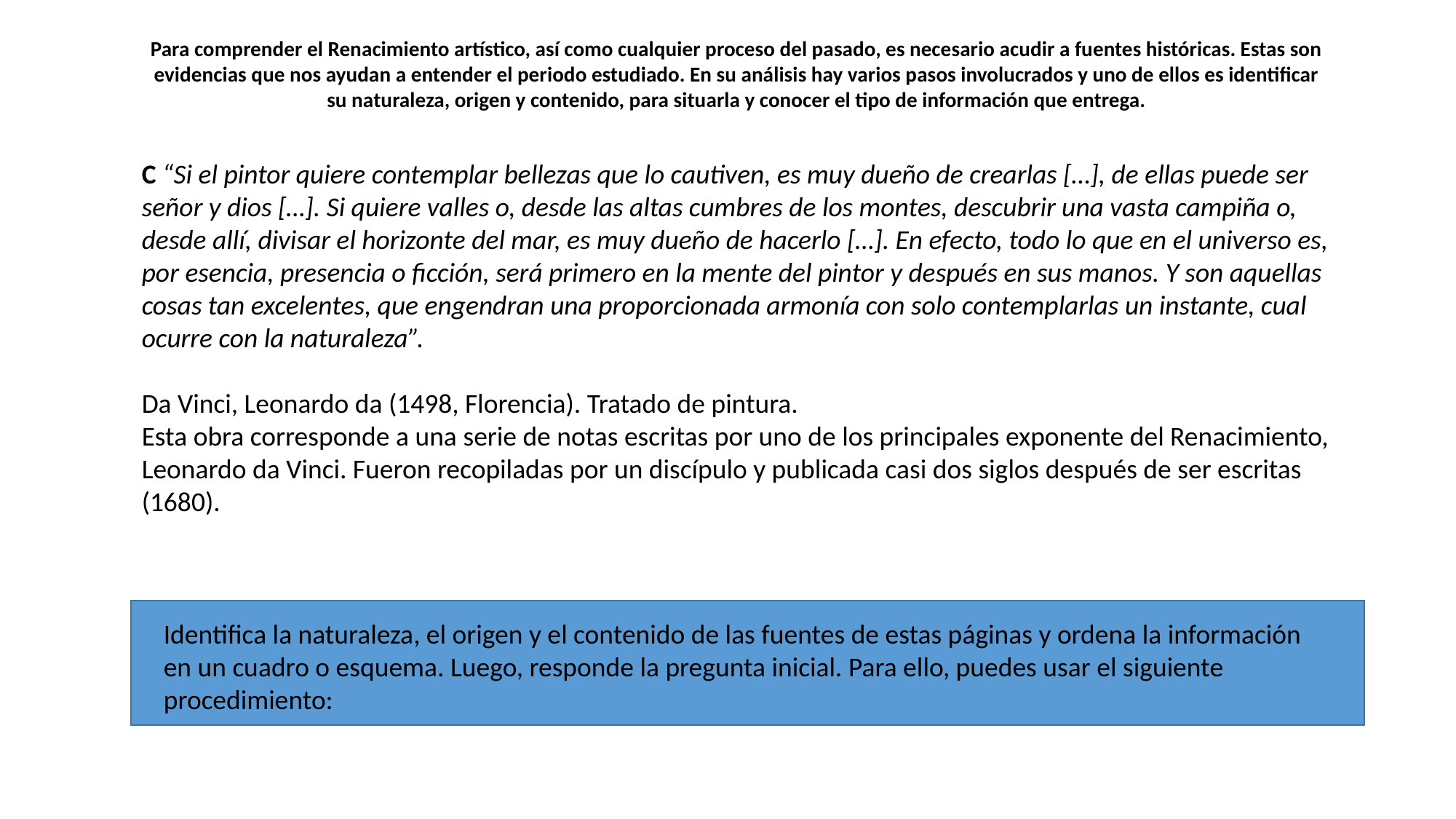

Para comprender el Renacimiento artístico, así como cualquier proceso del pasado, es necesario acudir a fuentes históricas. Estas son evidencias que nos ayudan a entender el periodo estudiado. En su análisis hay varios pasos involucrados y uno de ellos es identificar su naturaleza, origen y contenido, para situarla y conocer el tipo de información que entrega.

C “Si el pintor quiere contemplar bellezas que lo cautiven, es muy dueño de crearlas […], de ellas puede ser señor y dios […]. Si quiere valles o, desde las altas cumbres de los montes, descubrir una vasta campiña o, desde allí, divisar el horizonte del mar, es muy dueño de hacerlo […]. En efecto, todo lo que en el universo es, por esencia, presencia o ficción, será primero en la mente del pintor y después en sus manos. Y son aquellas cosas tan excelentes, que engendran una proporcionada armonía con solo contemplarlas un instante, cual ocurre con la naturaleza”.

Da Vinci, Leonardo da (1498, Florencia). Tratado de pintura.
Esta obra corresponde a una serie de notas escritas por uno de los principales exponente del Renacimiento, Leonardo da Vinci. Fueron recopiladas por un discípulo y publicada casi dos siglos después de ser escritas (1680).

Identifica la naturaleza, el origen y el contenido de las fuentes de estas páginas y ordena la información en un cuadro o esquema. Luego, responde la pregunta inicial. Para ello, puedes usar el siguiente procedimiento: